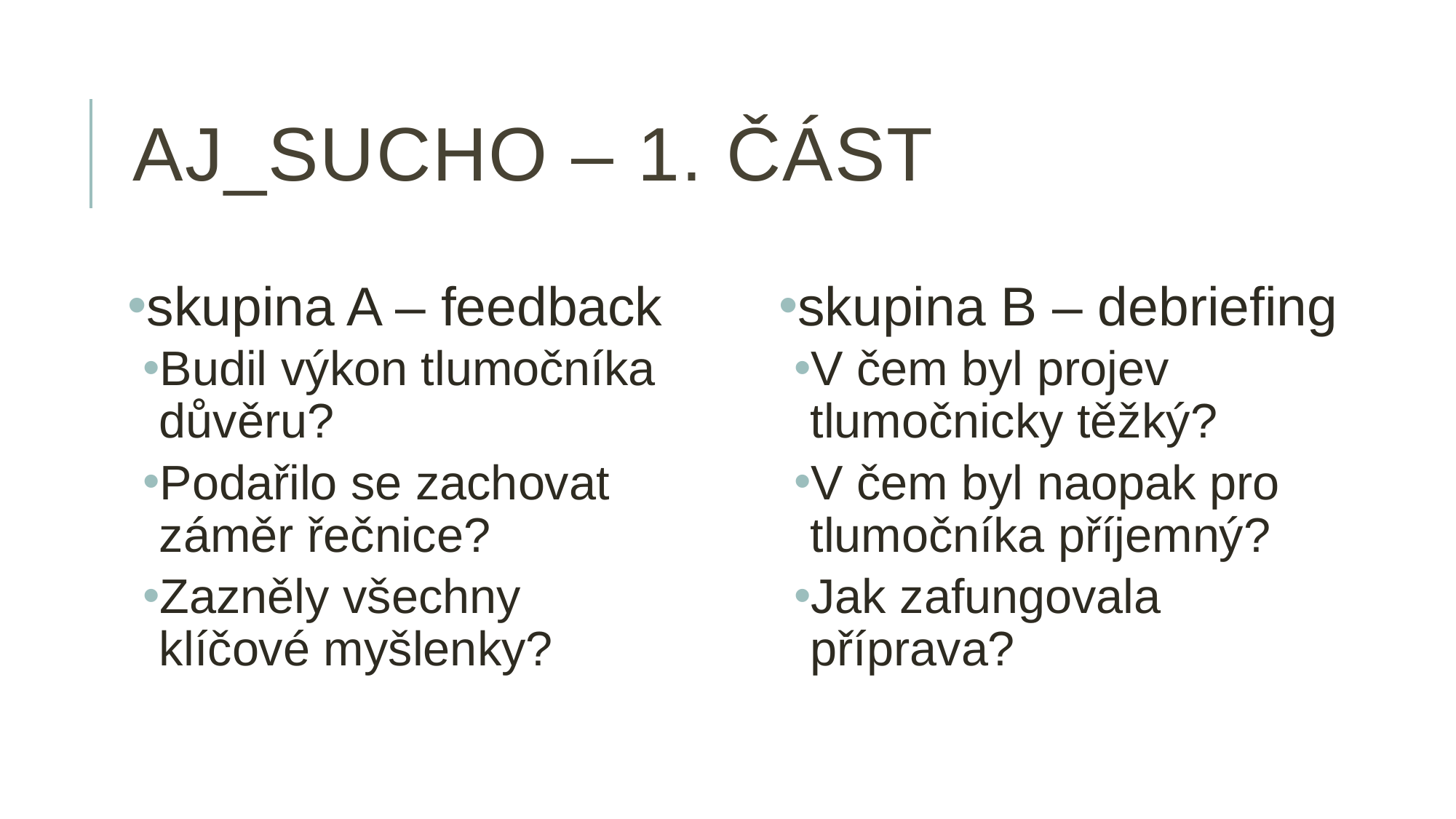

# AJ_sucho – 1. část

skupina A – feedback
Budil výkon tlumočníka důvěru?
Podařilo se zachovat záměr řečnice?
Zazněly všechny klíčové myšlenky?
skupina B – debriefing
V čem byl projev tlumočnicky těžký?
V čem byl naopak pro tlumočníka příjemný?
Jak zafungovala příprava?